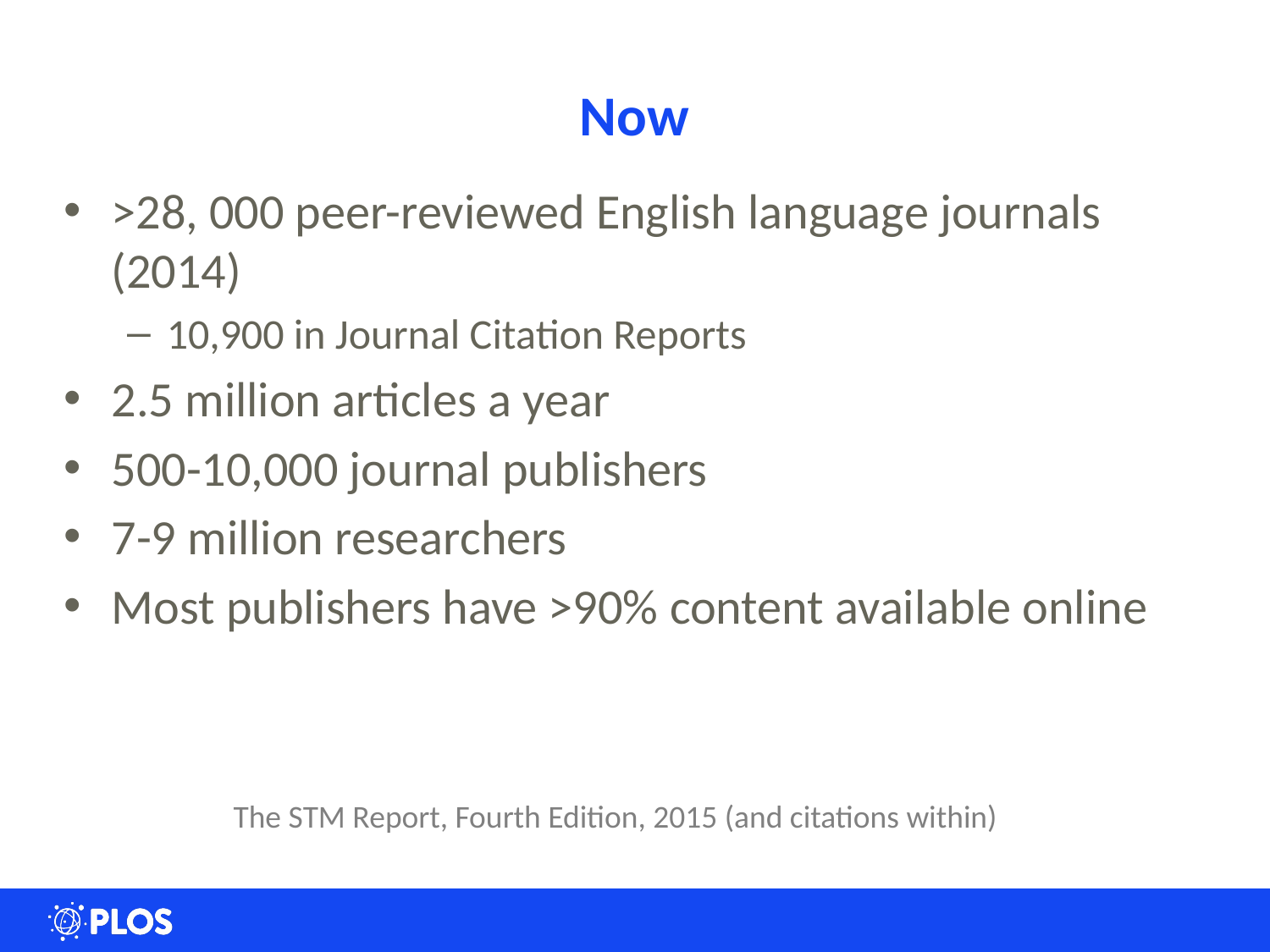

# Now
>28, 000 peer-reviewed English language journals (2014)
10,900 in Journal Citation Reports
2.5 million articles a year
500-10,000 journal publishers
7-9 million researchers
Most publishers have >90% content available online
The STM Report, Fourth Edition, 2015 (and citations within)